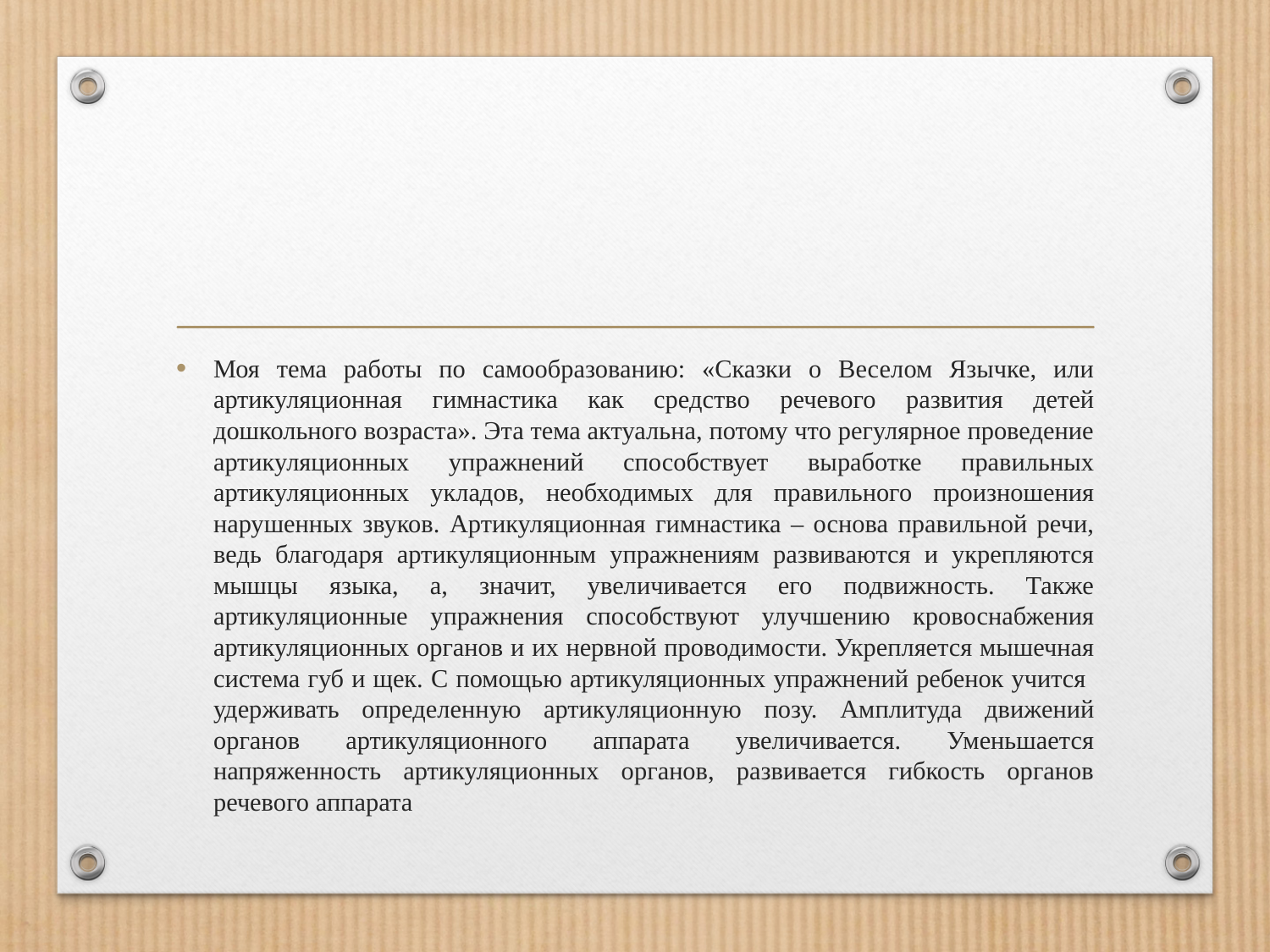

#
Моя тема работы по самообразованию: «Сказки о Веселом Язычке, или артикуляционная гимнастика как средство речевого развития детей дошкольного возраста». Эта тема актуальна, потому что регулярное проведение артикуляционных упражнений способствует выработке правильных артикуляционных укладов, необходимых для правильного произношения нарушенных звуков. Артикуляционная гимнастика – основа правильной речи, ведь благодаря артикуляционным упражнениям развиваются и укрепляются мышцы языка, а, значит, увеличивается его подвижность. Также артикуляционные упражнения способствуют улучшению кровоснабжения артикуляционных органов и их нервной проводимости. Укрепляется мышечная система губ и щек. С помощью артикуляционных упражнений ребенок учится  удерживать определенную артикуляционную позу. Амплитуда движений органов артикуляционного аппарата увеличивается. Уменьшается напряженность артикуляционных органов, развивается гибкость органов речевого аппарата